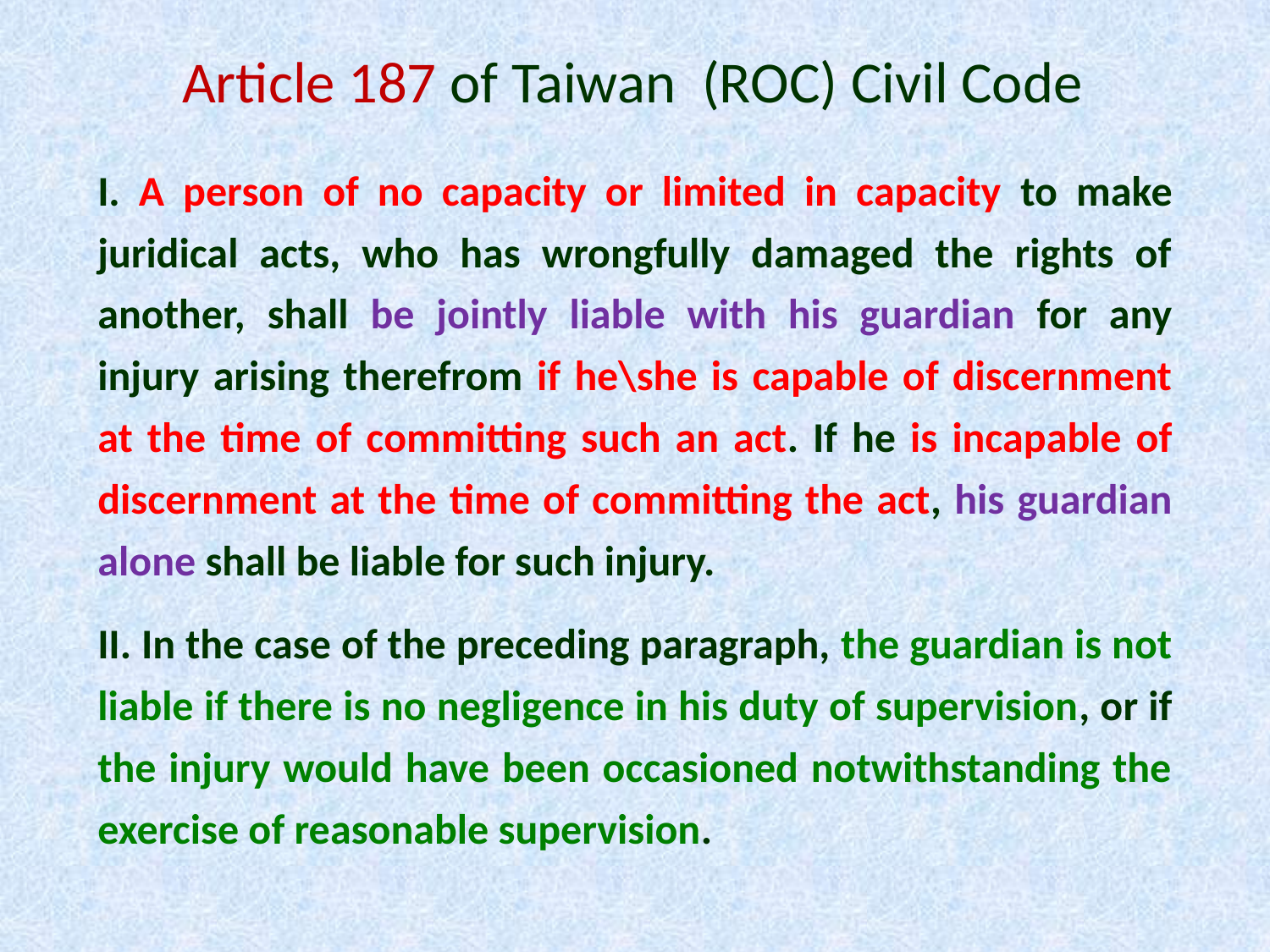

# Article 187 of Taiwan  (ROC) Civil Code
I. A person of no capacity or limited in capacity to make juridical acts, who has wrongfully damaged the rights of another, shall be jointly liable with his guardian for any injury arising therefrom if he\she is capable of discernment at the time of committing such an act. If he is incapable of discernment at the time of committing the act, his guardian alone shall be liable for such injury.
II. In the case of the preceding paragraph, the guardian is not liable if there is no negligence in his duty of supervision, or if the injury would have been occasioned notwithstanding the exercise of reasonable supervision.